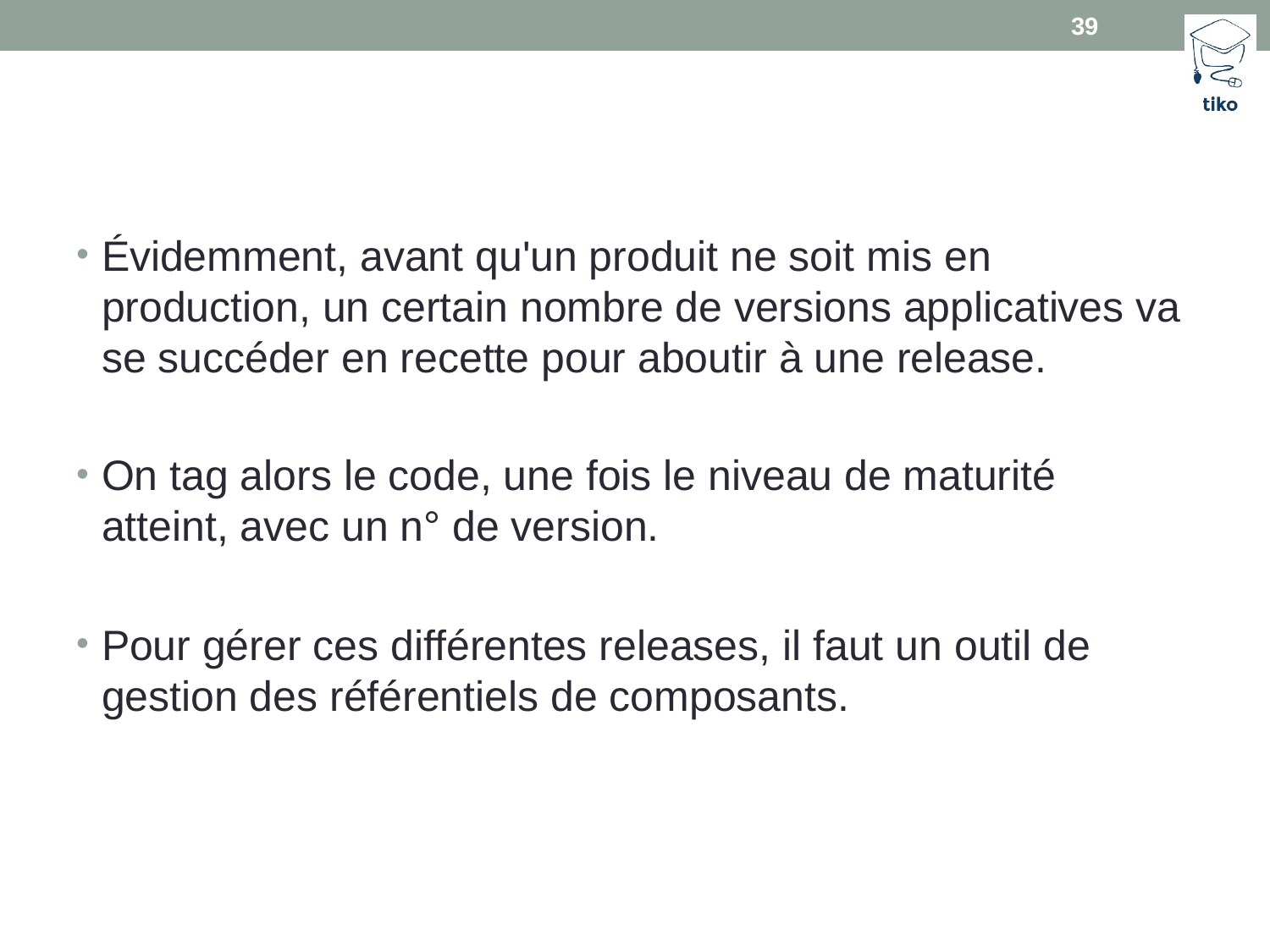

39
#
Évidemment, avant qu'un produit ne soit mis en production, un certain nombre de versions applicatives va se succéder en recette pour aboutir à une release.

On tag alors le code, une fois le niveau de maturité atteint, avec un n° de version.

Pour gérer ces différentes releases, il faut un outil de gestion des référentiels de composants.